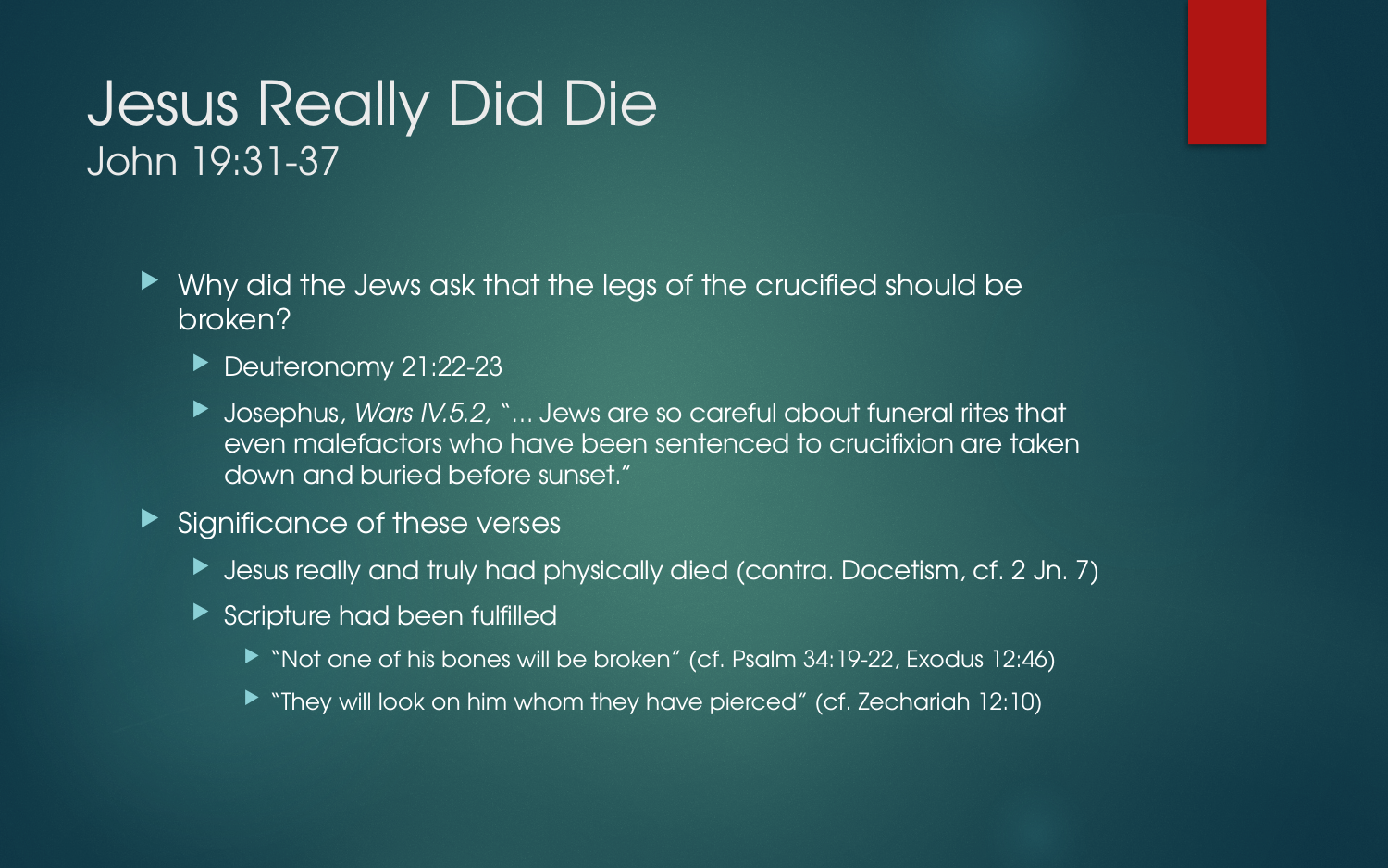

# Jesus Really Did Die John 19:31-37
Why did the Jews ask that the legs of the crucified should be broken?
Deuteronomy 21:22-23
Josephus, Wars IV.5.2, “… Jews are so careful about funeral rites that even malefactors who have been sentenced to crucifixion are taken down and buried before sunset.”
Significance of these verses
Jesus really and truly had physically died (contra. Docetism, cf. 2 Jn. 7)
Scripture had been fulfilled
“Not one of his bones will be broken” (cf. Psalm 34:19-22, Exodus 12:46)
“They will look on him whom they have pierced” (cf. Zechariah 12:10)